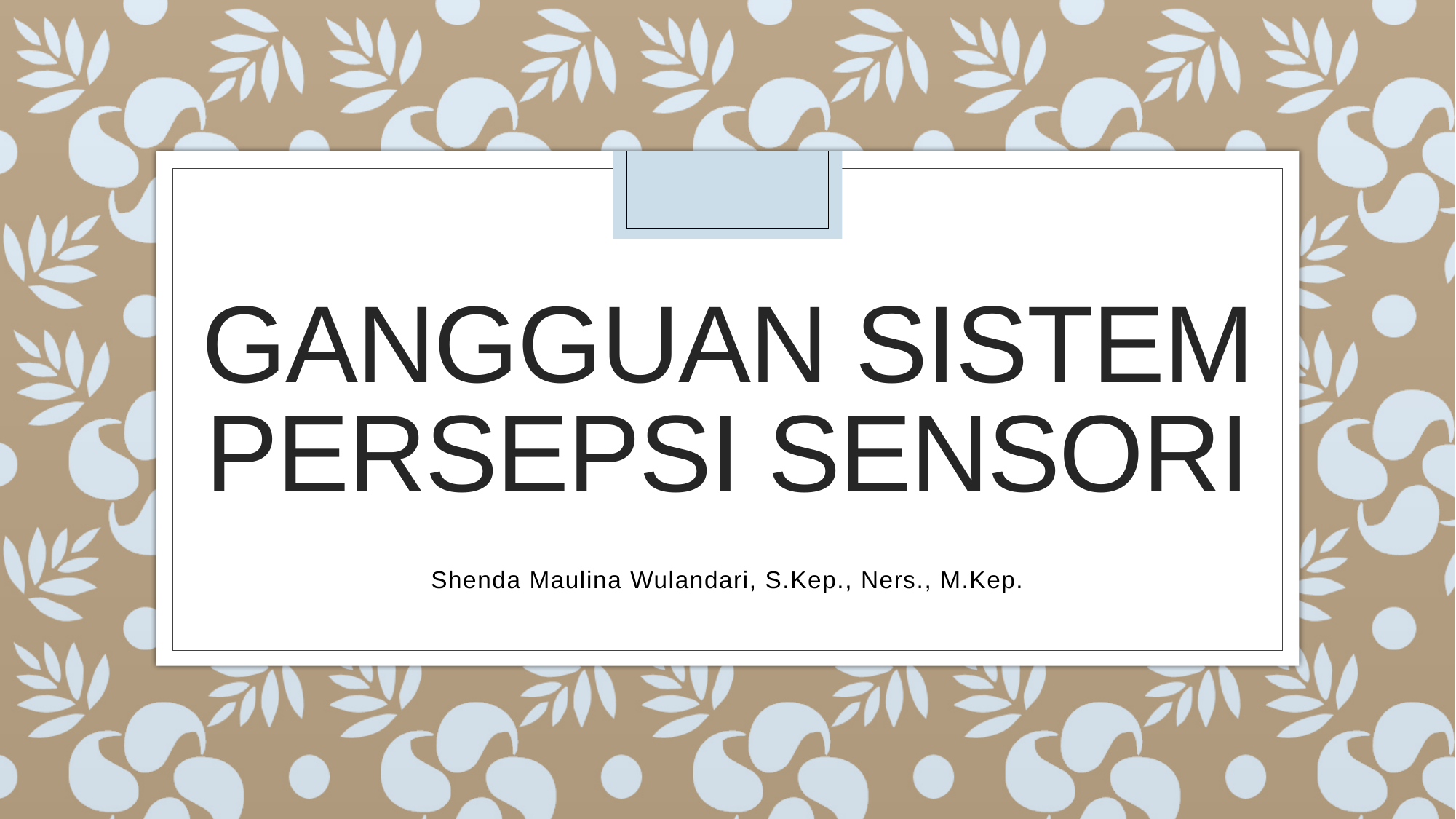

# Gangguan Sistem PERSEPSI SENSORI
Shenda Maulina Wulandari, S.Kep., Ners., M.Kep.